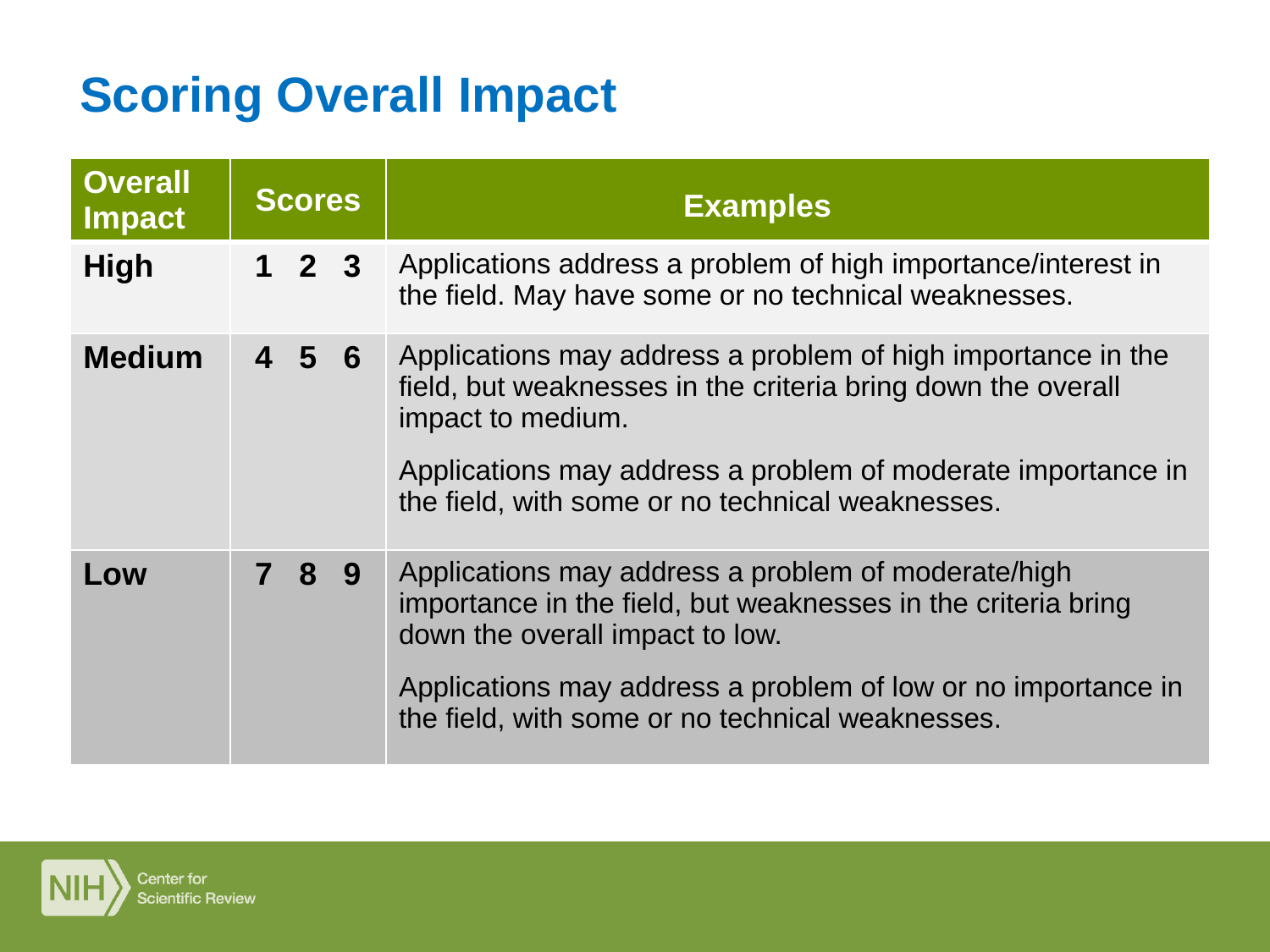

# Scoring Overall Impact
| Overall Impact | Scores | Examples |
| --- | --- | --- |
| High | 1 2 3 | Applications address a problem of high importance/interest in the field. May have some or no technical weaknesses. |
| Medium | 4 5 6 | Applications may address a problem of high importance in the field, but weaknesses in the criteria bring down the overall impact to medium. Applications may address a problem of moderate importance in the field, with some or no technical weaknesses. |
| Low | 7 8 9 | Applications may address a problem of moderate/high importance in the field, but weaknesses in the criteria bring down the overall impact to low. Applications may address a problem of low or no importance in the field, with some or no technical weaknesses. |